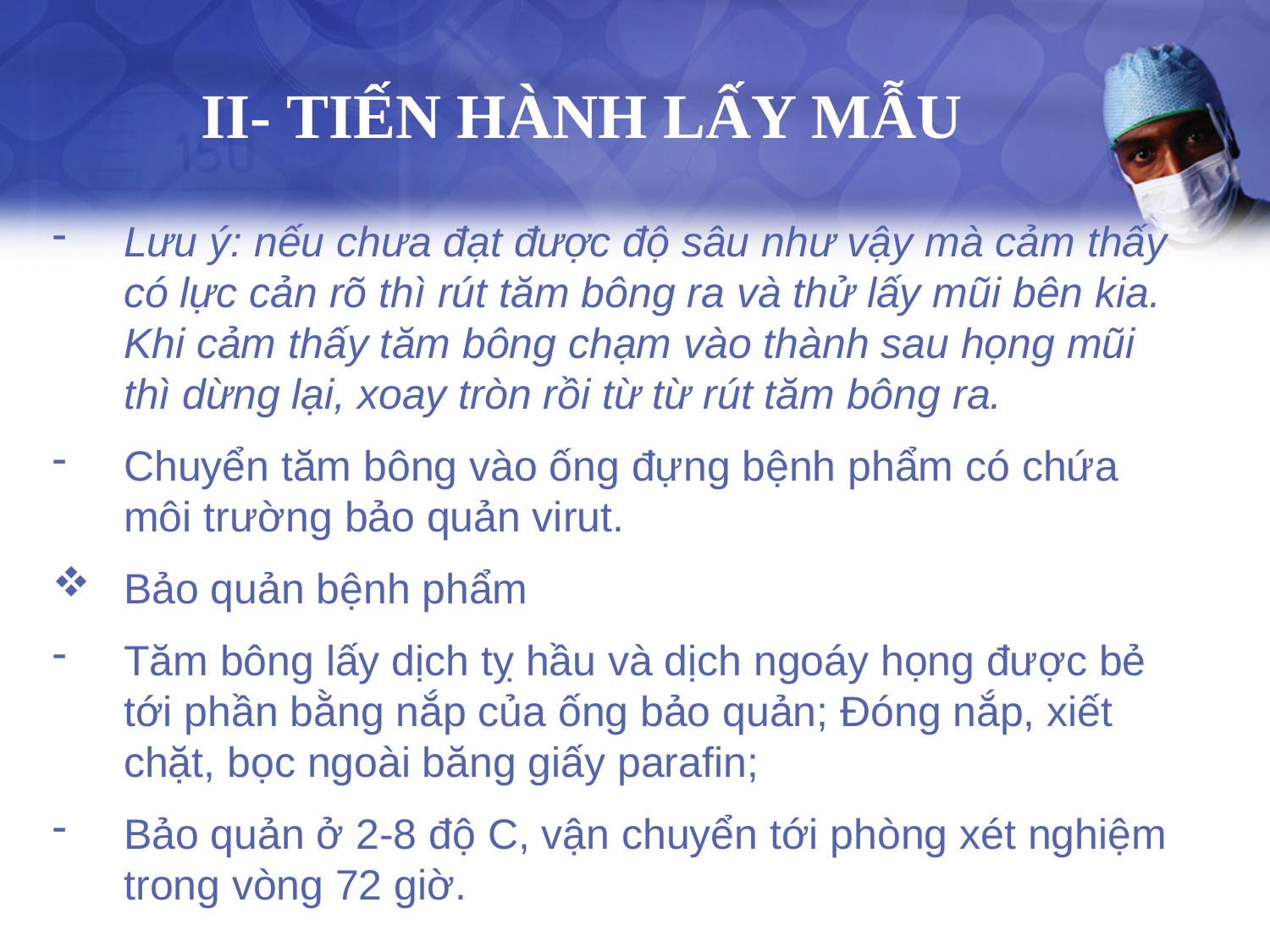

# II- TIẾN HÀNH LẤY MẪU
Lưu ý: nếu chưa đạt được độ sâu như vậy mà cảm thấy có lực cản rõ thì rút tăm bông ra và thử lấy mũi bên kia. Khi cảm thấy tăm bông chạm vào thành sau họng mũi thì dừng lại, xoay tròn rồi từ từ rút tăm bông ra.
Chuyển tăm bông vào ống đựng bệnh phẩm có chứa môi trường bảo quản virut.
Bảo quản bệnh phẩm
Tăm bông lấy dịch tỵ hầu và dịch ngoáy họng được bẻ tới phần bằng nắp của ống bảo quản; Đóng nắp, xiết chặt, bọc ngoài băng giấy parafin;
Bảo quản ở 2-8 độ C, vận chuyển tới phòng xét nghiệm trong vòng 72 giờ.